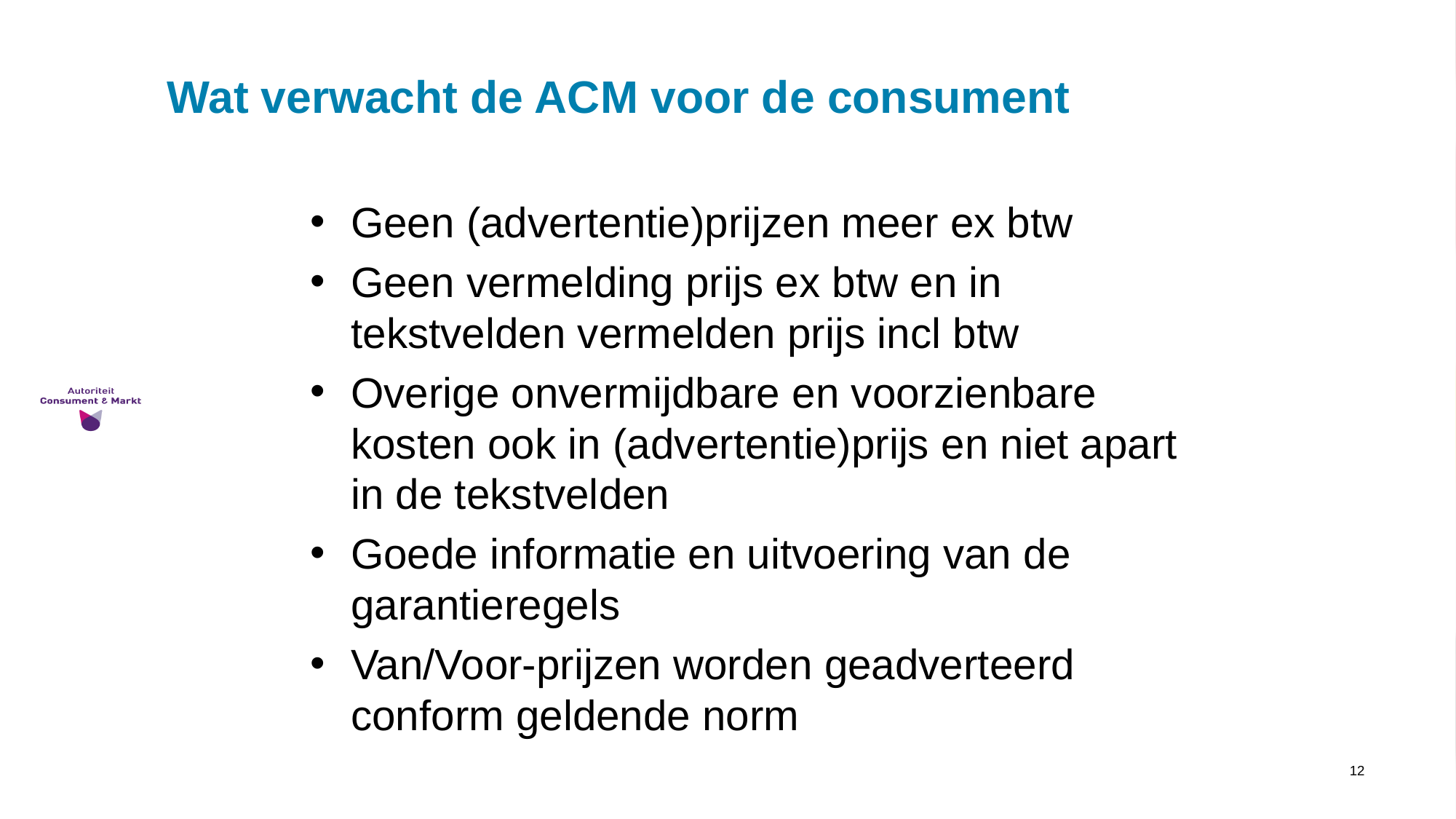

# Wat verwacht de ACM voor de consument
Geen (advertentie)prijzen meer ex btw
Geen vermelding prijs ex btw en in tekstvelden vermelden prijs incl btw
Overige onvermijdbare en voorzienbare kosten ook in (advertentie)prijs en niet apart in de tekstvelden
Goede informatie en uitvoering van de garantieregels
Van/Voor-prijzen worden geadverteerd conform geldende norm